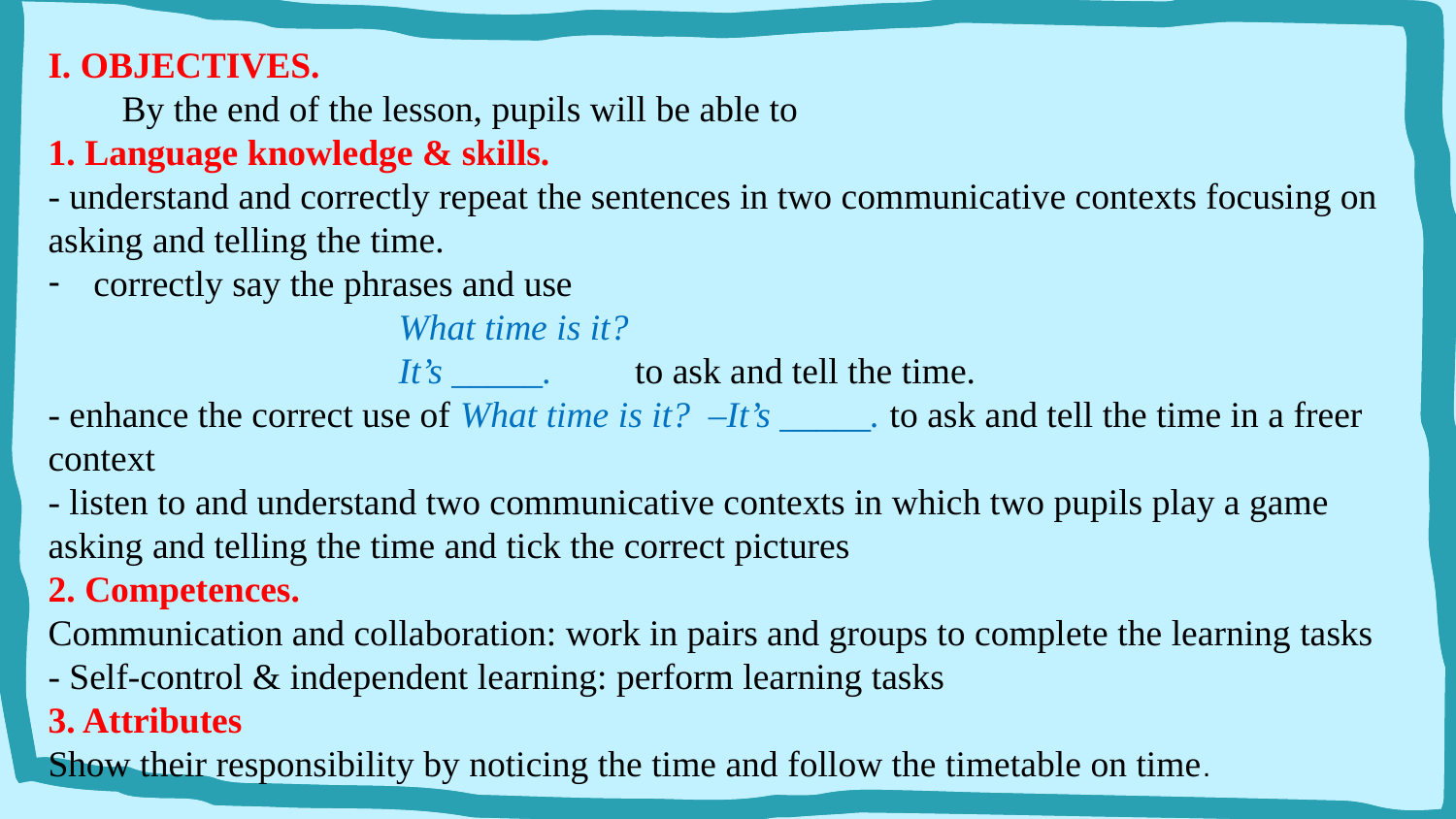

I. OBJECTIVES.
        By the end of the lesson, pupils will be able to
1. Language knowledge & skills.
- understand and correctly repeat the sentences in two communicative contexts focusing on asking and telling the time.
correctly say the phrases and use
                                      What time is it?
                                      It’s _____.         to ask and tell the time.
- enhance the correct use of What time is it?  –It’s _____. to ask and tell the time in a freer context
- listen to and understand two communicative contexts in which two pupils play a game asking and telling the time and tick the correct pictures
2. Competences.
Communication and collaboration: work in pairs and groups to complete the learning tasks
- Self-control & independent learning: perform learning tasks
3. Attributes
Show their responsibility by noticing the time and follow the timetable on time.